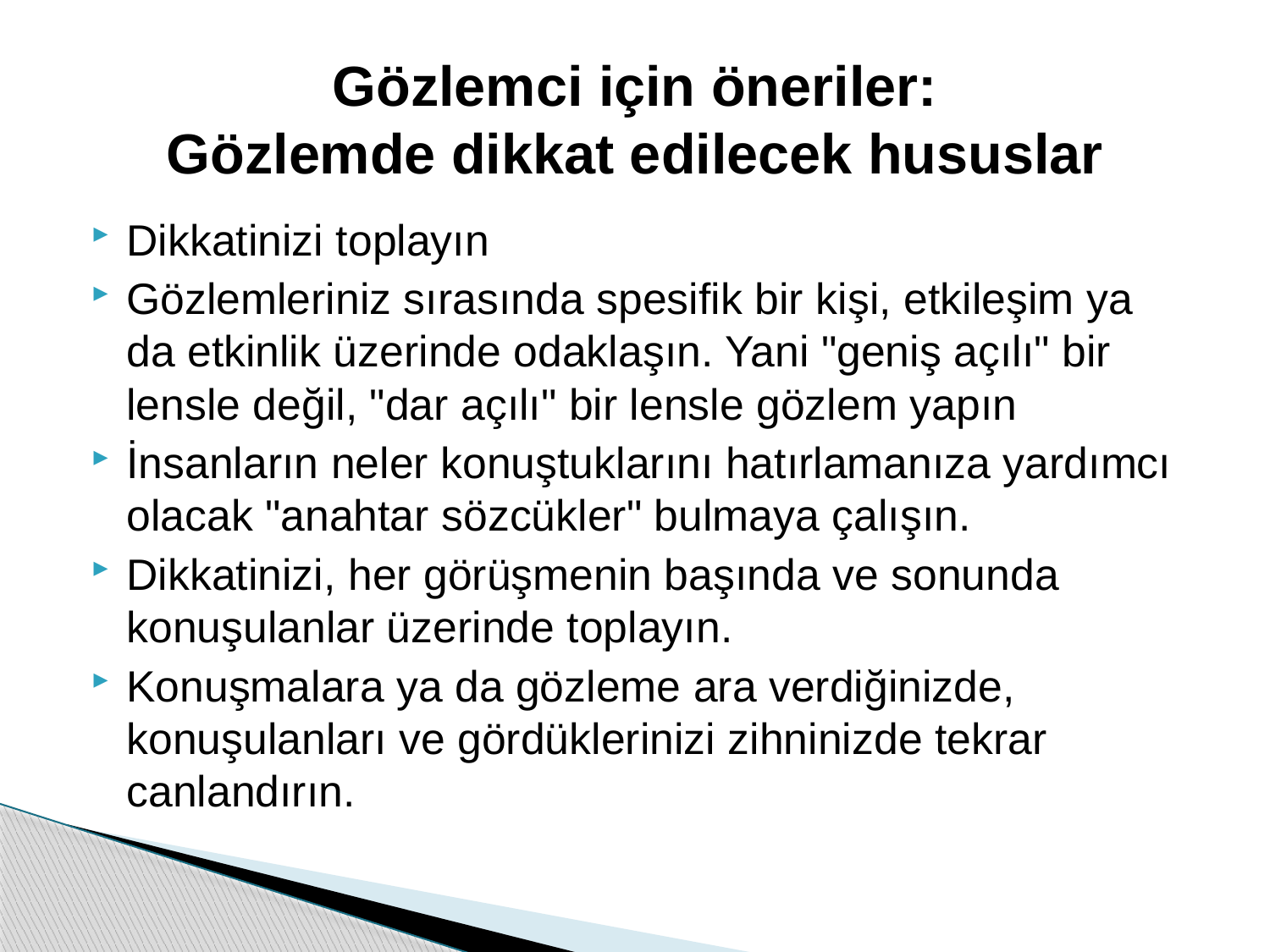

# Gözlemci için öneriler: Gözlemde dikkat edilecek hususlar
Dikkatinizi toplayın
Gözlemleriniz sırasında spesifik bir kişi, etkileşim ya da etkinlik üzerinde odaklaşın. Yani "geniş açılı" bir lensle değil, "dar açılı" bir lensle gözlem yapın
İnsanların neler konuştuklarını hatırlamanıza yardımcı olacak "anahtar sözcükler" bulmaya çalışın.
Dikkatinizi, her görüşmenin başında ve sonunda konuşulanlar üzerinde toplayın.
Konuşmalara ya da gözleme ara verdiğinizde, konuşulanları ve gördüklerinizi zihninizde tekrar canlandırın.